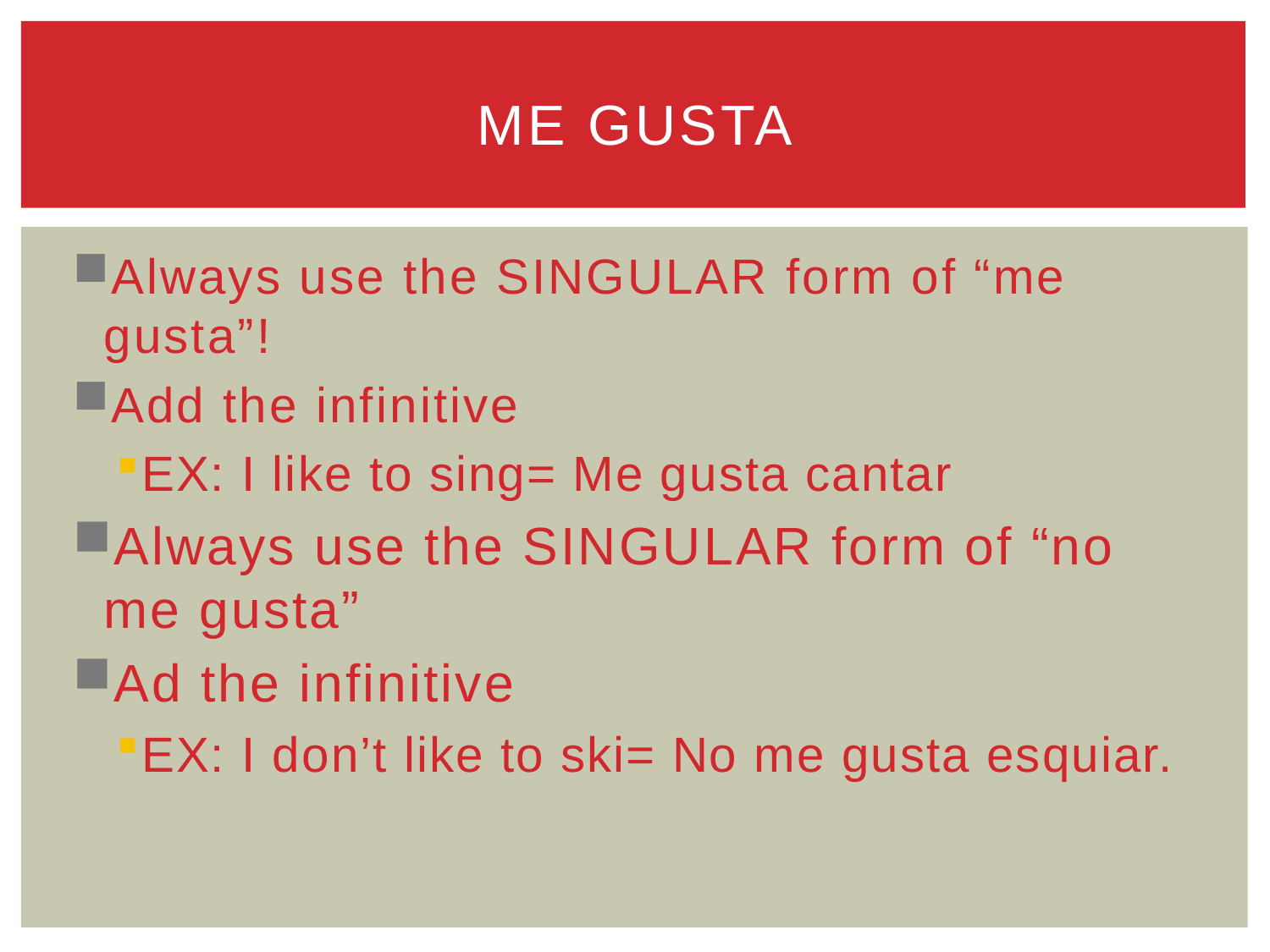

# Me gusta
Always use the SINGULAR form of “me gusta”!
Add the infinitive
EX: I like to sing= Me gusta cantar
Always use the SINGULAR form of “no me gusta”
Ad the infinitive
EX: I don’t like to ski= No me gusta esquiar.